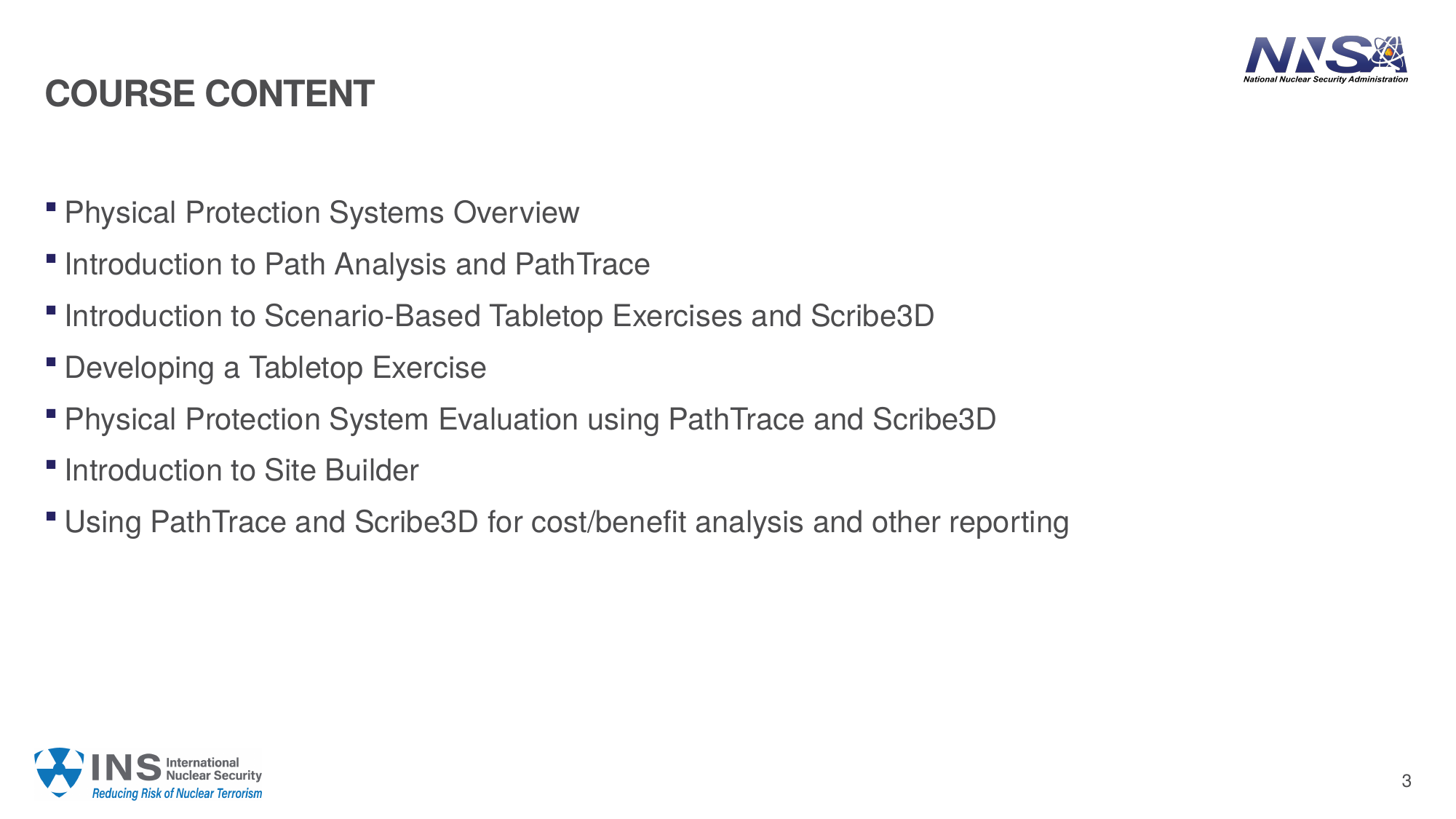

# COURSE CONTENT
Physical Protection Systems Overview
Introduction to Path Analysis and PathTrace
Introduction to Scenario-Based Tabletop Exercises and Scribe3D
Developing a Tabletop Exercise
Physical Protection System Evaluation using PathTrace and Scribe3D
Introduction to Site Builder
Using PathTrace and Scribe3D for cost/benefit analysis and other reporting
3